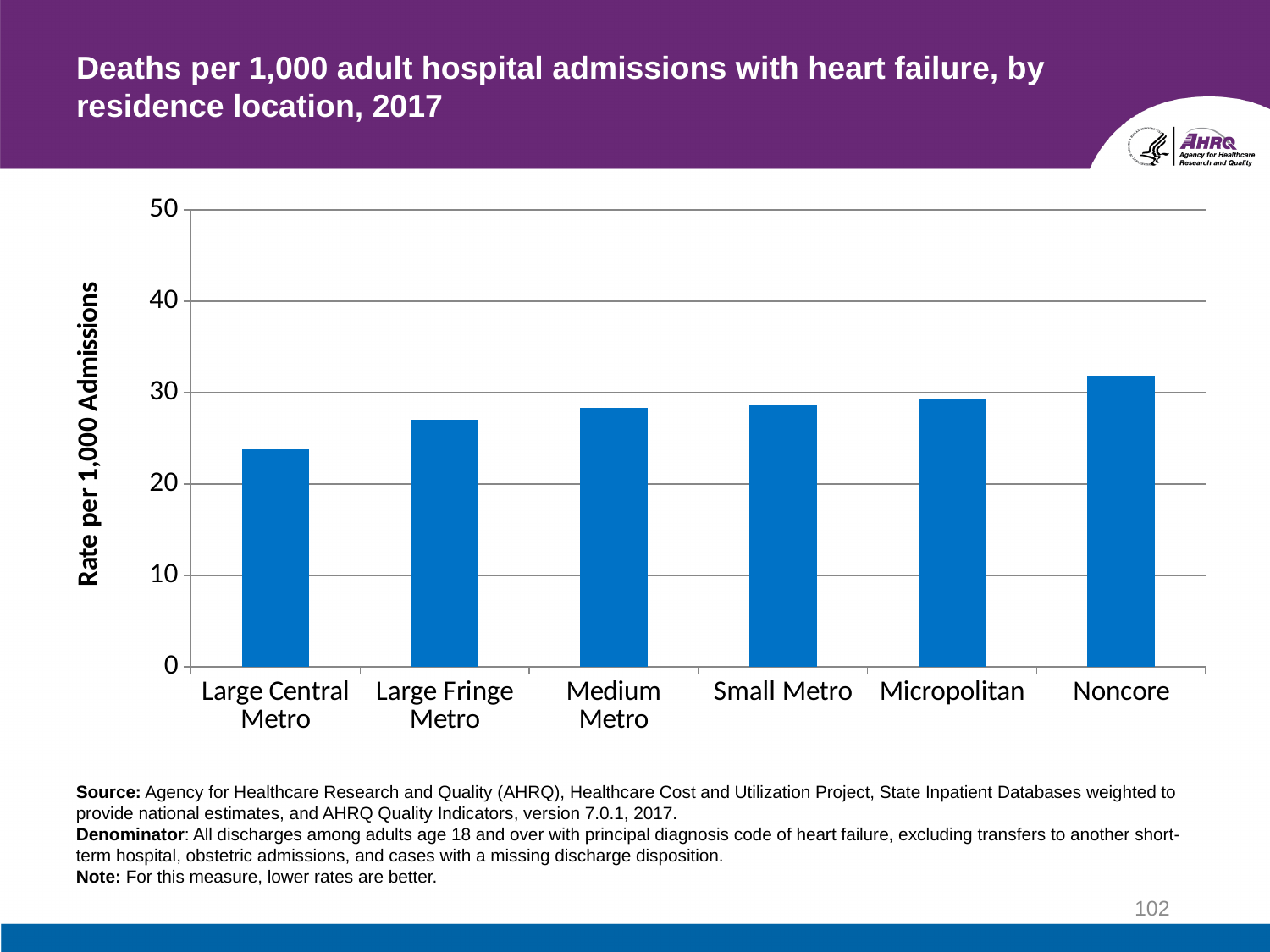

# Deaths per 1,000 adult hospital admissions with heart failure, by residence location, 2017

### Chart

| Category | Rate/Percent |
|---|---|
| Large Central Metro | 23.8 |
| Large Fringe Metro | 27.0 |
| Medium Metro | 28.3 |
| Small Metro | 28.6 |
| Micropolitan | 29.3 |
| Noncore | 31.9 |
Source: Agency for Healthcare Research and Quality (AHRQ), Healthcare Cost and Utilization Project, State Inpatient Databases weighted to provide national estimates, and AHRQ Quality Indicators, version 7.0.1, 2017.
Denominator: All discharges among adults age 18 and over with principal diagnosis code of heart failure, excluding transfers to another short-term hospital, obstetric admissions, and cases with a missing discharge disposition.
Note: For this measure, lower rates are better.
102